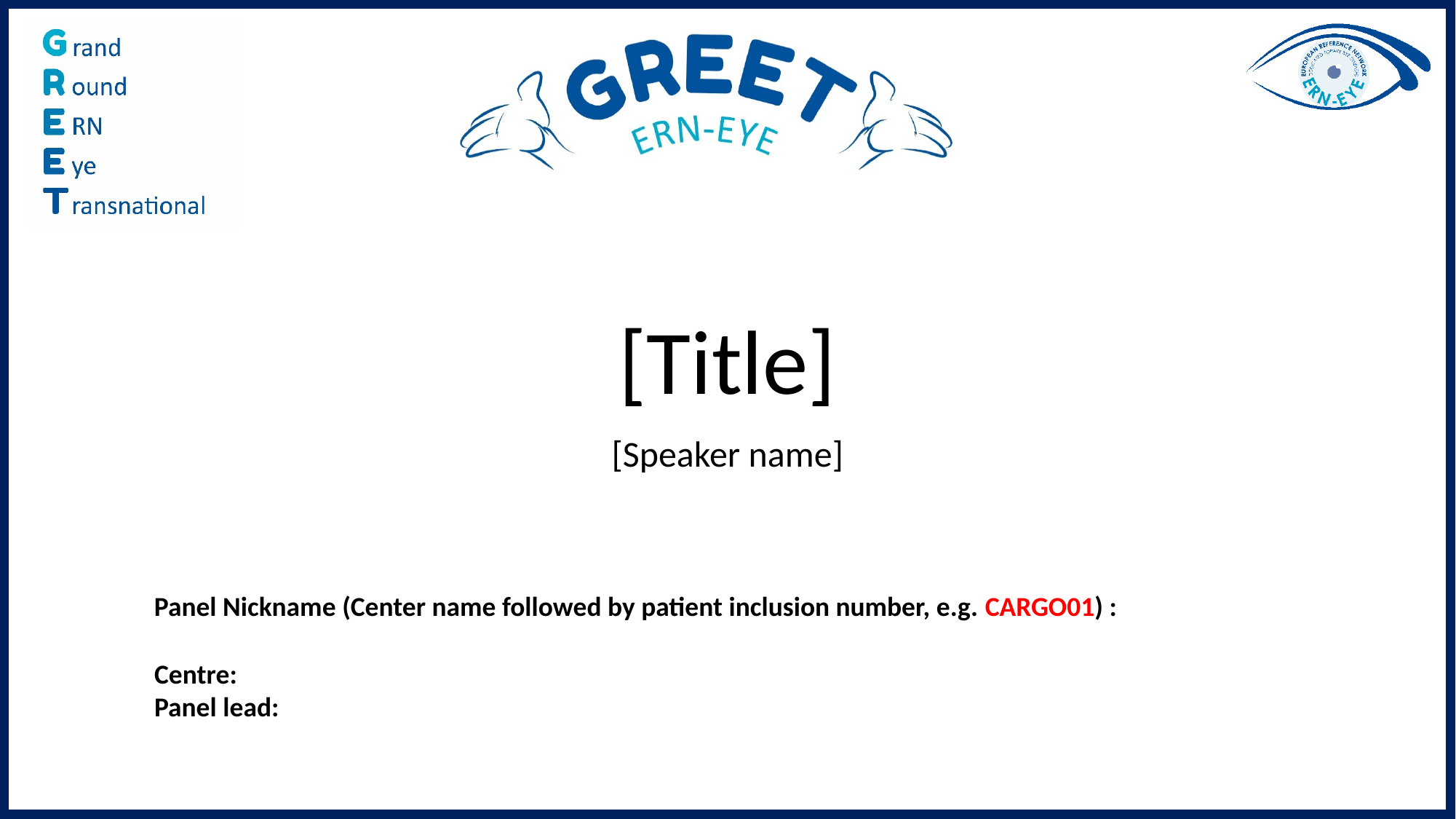

# [Title]
[Speaker name]
Panel Nickname (Center name followed by patient inclusion number, e.g. CARGO01) :
Centre:
Panel lead: